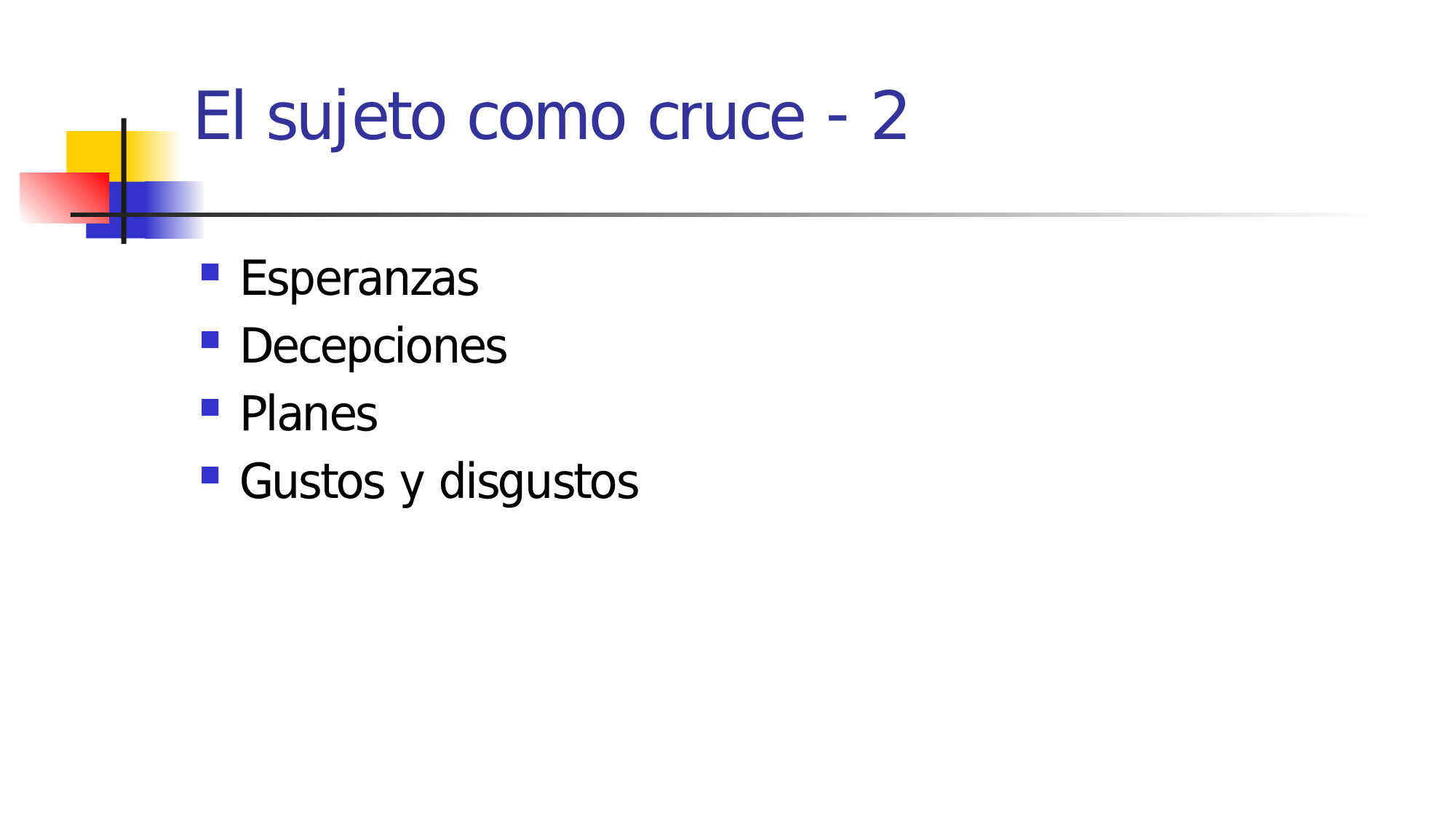

# El sujeto como cruce - 2
Esperanzas
Decepciones
Planes
Gustos y disgustos